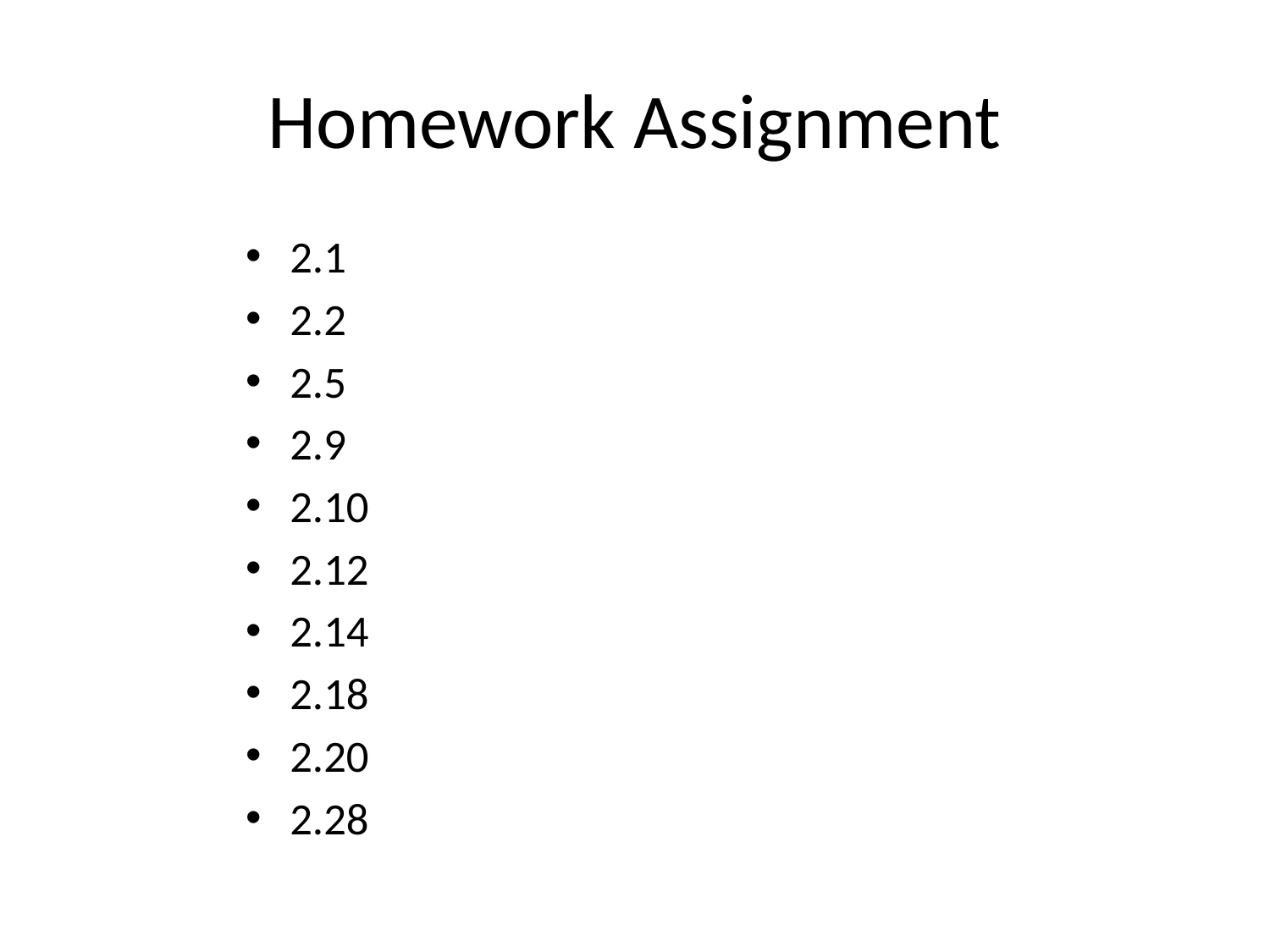

# Homework Assignment
2.1
2.2
2.5
2.9
2.10
2.12
2.14
2.18
2.20
2.28